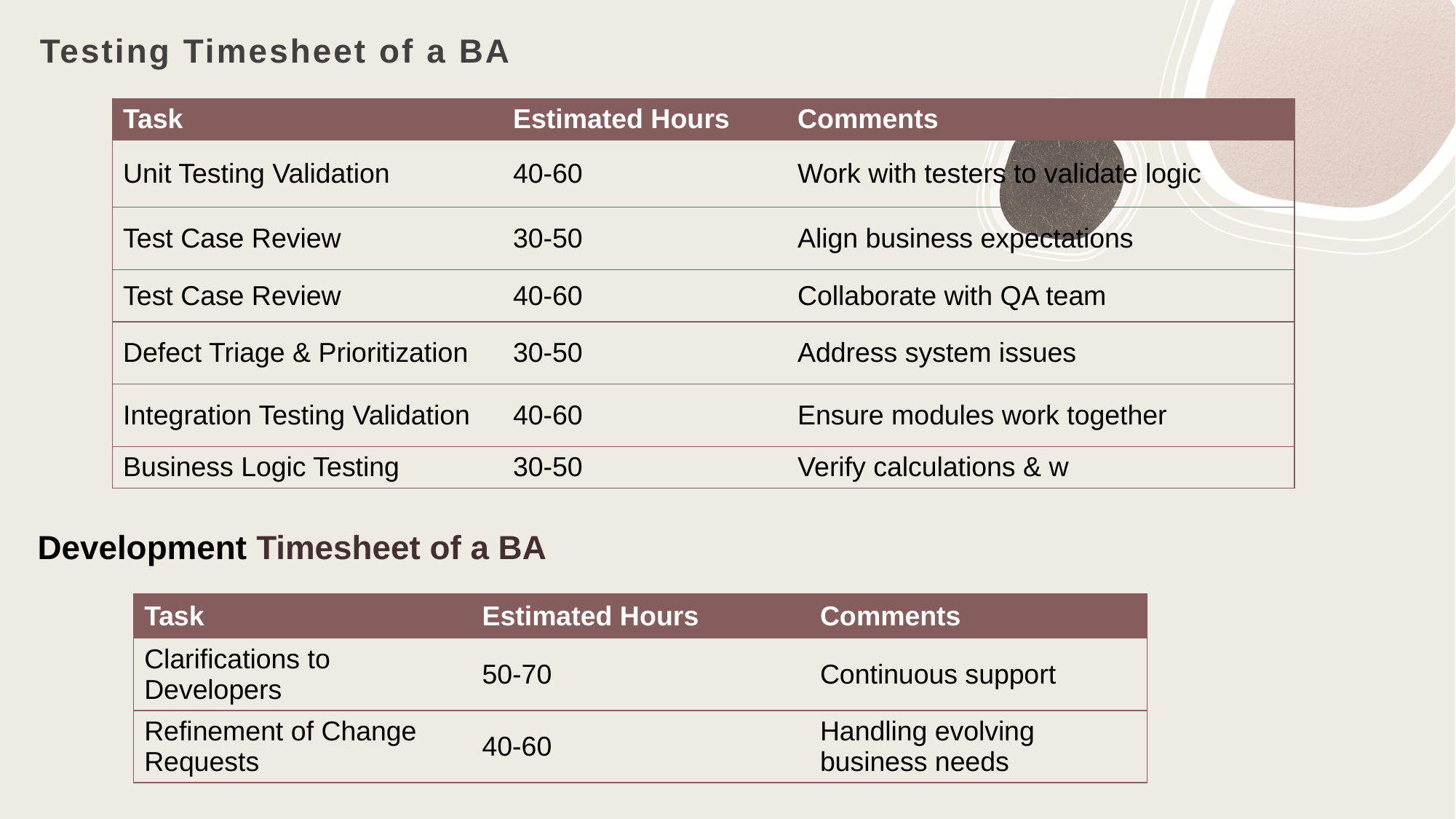

# Testing Timesheet of a BA
| Task | Estimated Hours | Comments |
| --- | --- | --- |
| Unit Testing Validation | 40-60 | Work with testers to validate logic |
| Test Case Review | 30-50 | Align business expectations |
| Test Case Review | 40-60 | Collaborate with QA team |
| Defect Triage & Prioritization | 30-50 | Address system issues |
| Integration Testing Validation | 40-60 | Ensure modules work together |
| Business Logic Testing | 30-50 | Verify calculations & w |
Development Timesheet of a BA
| Task | Estimated Hours | Comments |
| --- | --- | --- |
| Clarifications to Developers | 50-70 | Continuous support |
| Refinement of Change Requests | 40-60 | Handling evolving business needs |